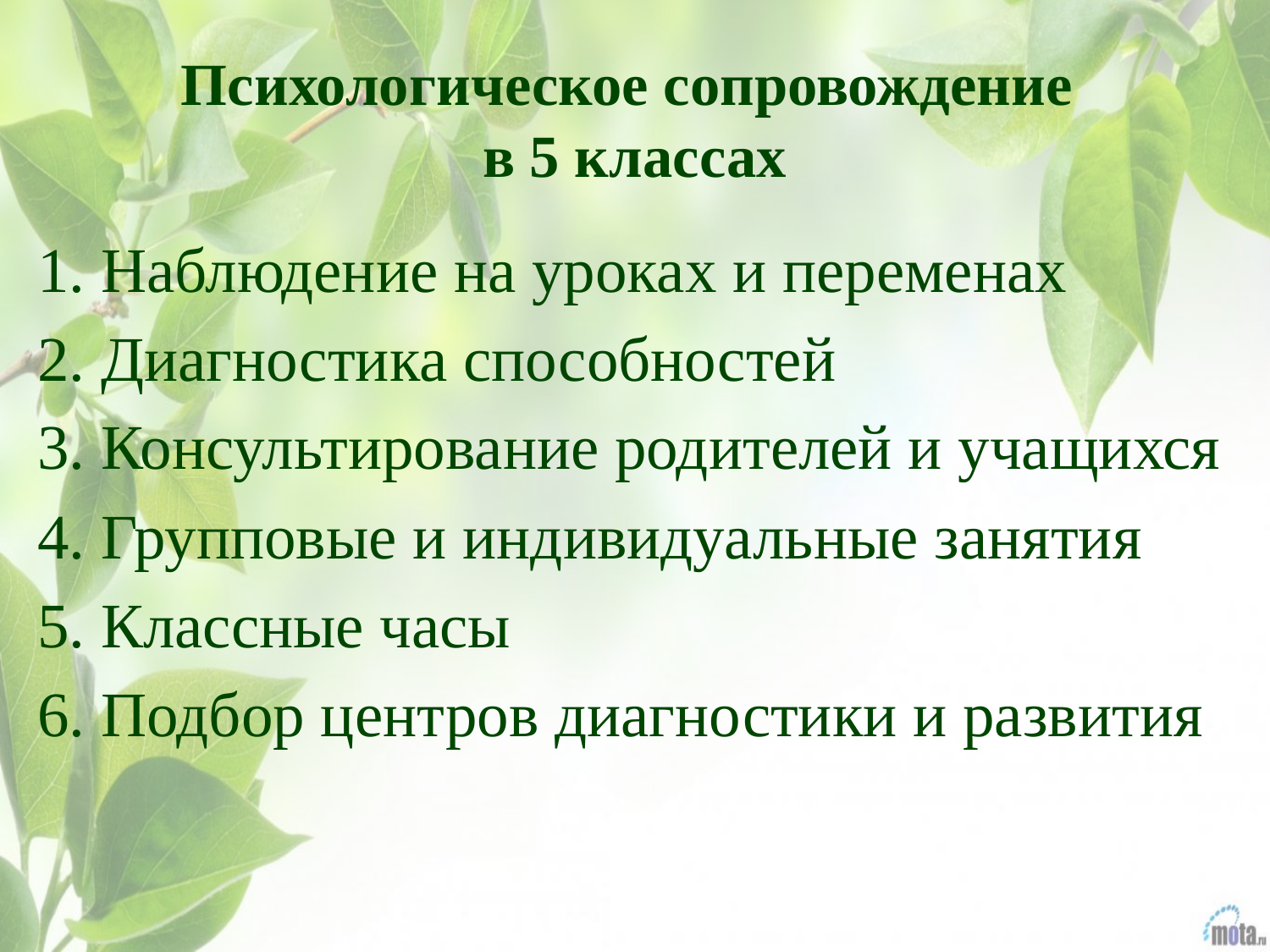

# Психологическое сопровождение в 5 классах
1. Наблюдение на уроках и переменах
2. Диагностика способностей
3. Консультирование родителей и учащихся
4. Групповые и индивидуальные занятия
5. Классные часы
6. Подбор центров диагностики и развития